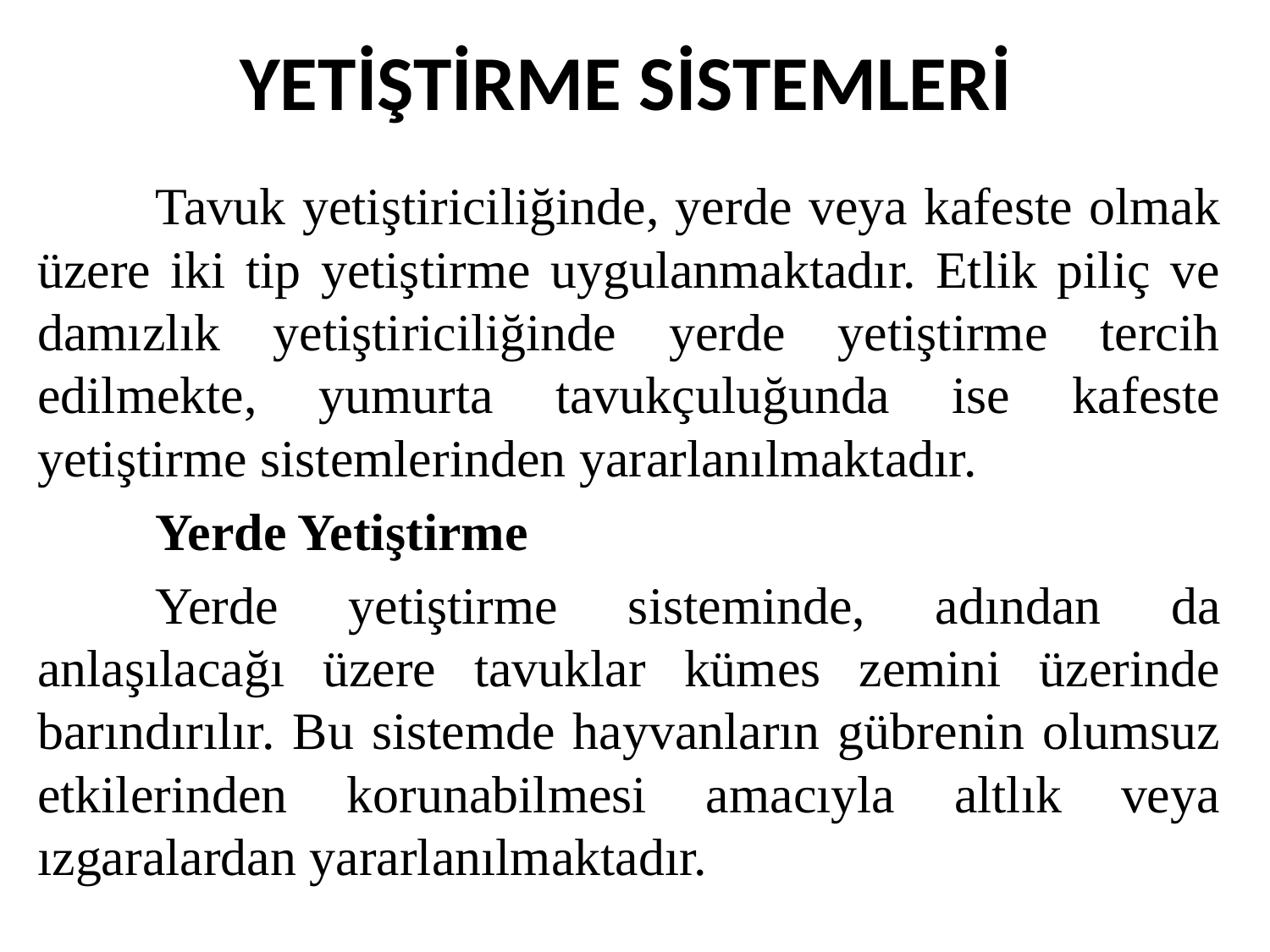

# YETİŞTİRME SİSTEMLERİ
	Tavuk yetiştiriciliğinde, yerde veya kafeste olmak üzere iki tip yetiştirme uygulanmaktadır. Etlik piliç ve damızlık yetiştiriciliğinde yerde yetiştirme tercih edilmekte, yumurta tavukçuluğunda ise kafeste yetiştirme sistemlerinden yararlanılmaktadır.
	Yerde Yetiştirme
	Yerde yetiştirme sisteminde, adından da anlaşılacağı üzere tavuklar kümes zemini üzerinde barındırılır. Bu sistemde hayvanların gübrenin olumsuz etkilerinden korunabilmesi amacıyla altlık veya ızgaralardan yararlanılmaktadır.